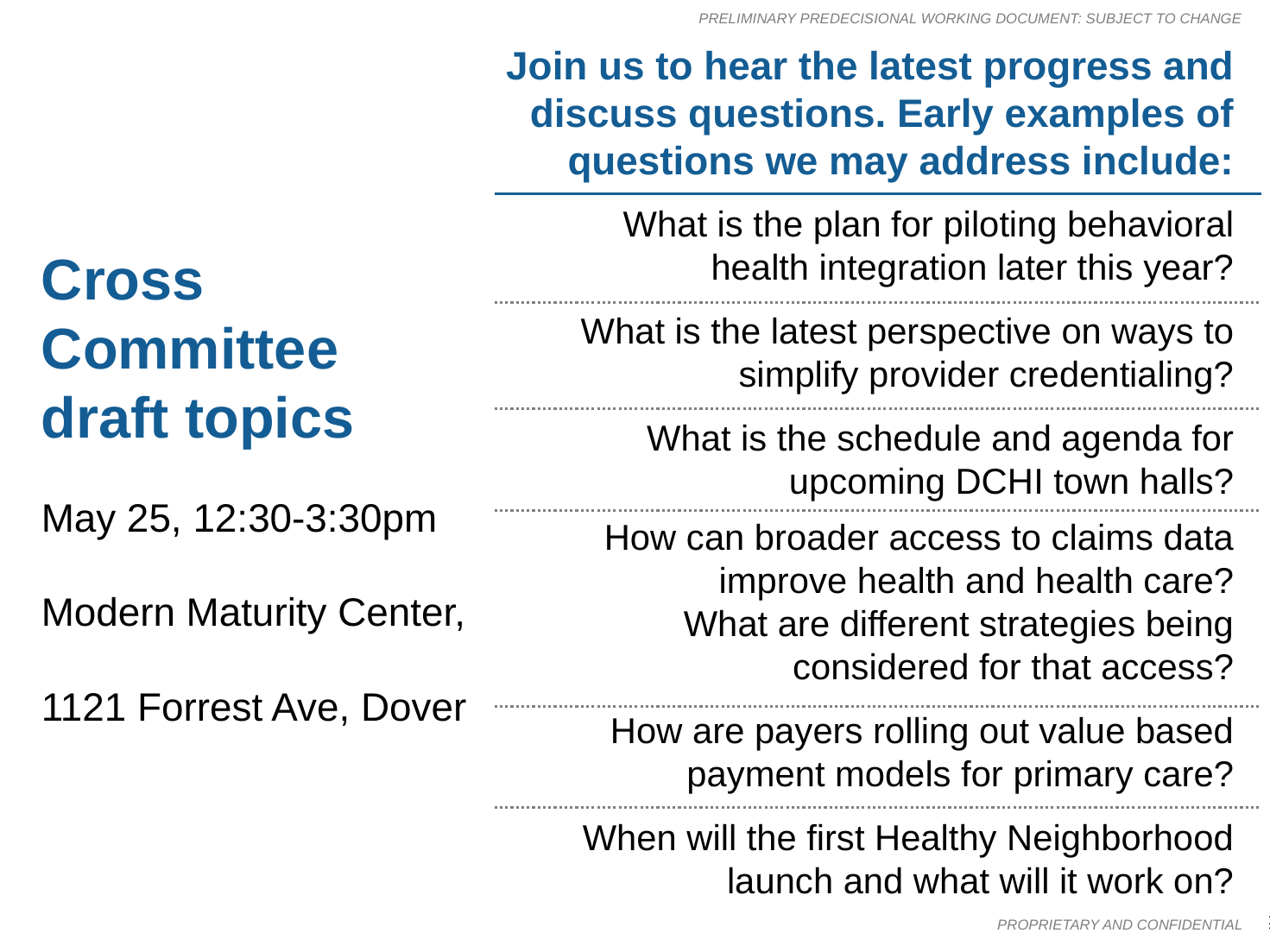

PRELIMINARY PREDECISIONAL WORKING DOCUMENT: SUBJECT TO CHANGE
Join us to hear the latest progress and discuss questions. Early examples of questions we may address include:
What is the plan for piloting behavioral health integration later this year?
Cross Committee draft topics
What is the latest perspective on ways to simplify provider credentialing?
What is the schedule and agenda for upcoming DCHI town halls?
May 25, 12:30-3:30pm

Modern Maturity Center,
1121 Forrest Ave, Dover
How can broader access to claims data improve health and health care?
What are different strategies being considered for that access?
How are payers rolling out value based payment models for primary care?
When will the first Healthy Neighborhood launch and what will it work on?
PROPRIETARY AND CONFIDENTIAL